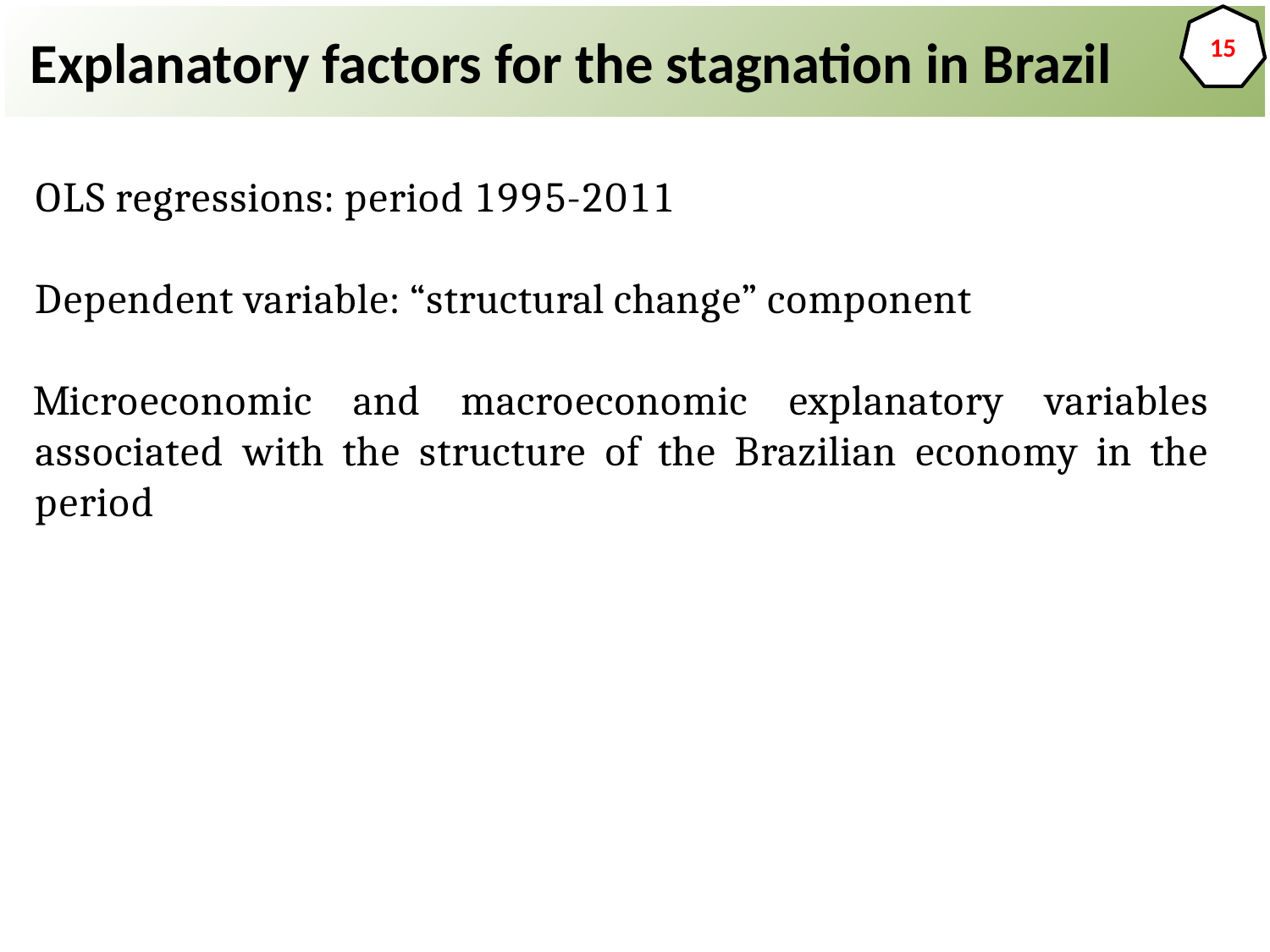

Explanatory factors for the stagnation in Brazil
15
OLS regressions: period 1995-2011

Dependent variable: “structural change” component

Microeconomic and macroeconomic explanatory variables associated with the structure of the Brazilian economy in the period